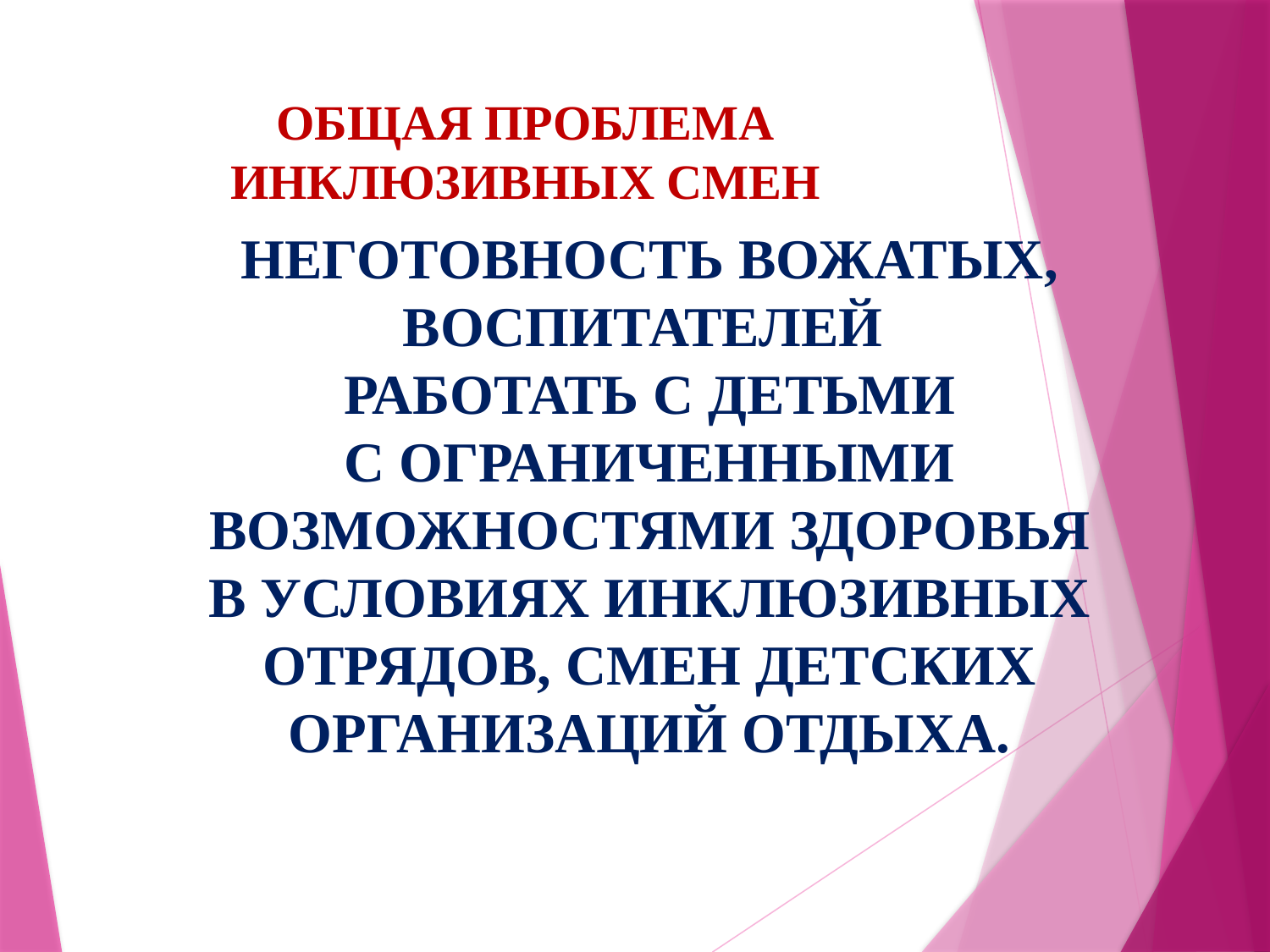

# ОБЩАЯ ПРОБЛЕМА ИНКЛЮЗИВНЫХ СМЕН
НЕГОТОВНОСТЬ ВОЖАТЫХ, ВОСПИТАТЕЛЕЙ
РАБОТАТЬ С ДЕТЬМИ
С ОГРАНИЧЕННЫМИ
ВОЗМОЖНОСТЯМИ ЗДОРОВЬЯ
В УСЛОВИЯХ ИНКЛЮЗИВНЫХ
ОТРЯДОВ, СМЕН ДЕТСКИХ
ОРГАНИЗАЦИЙ ОТДЫХА.